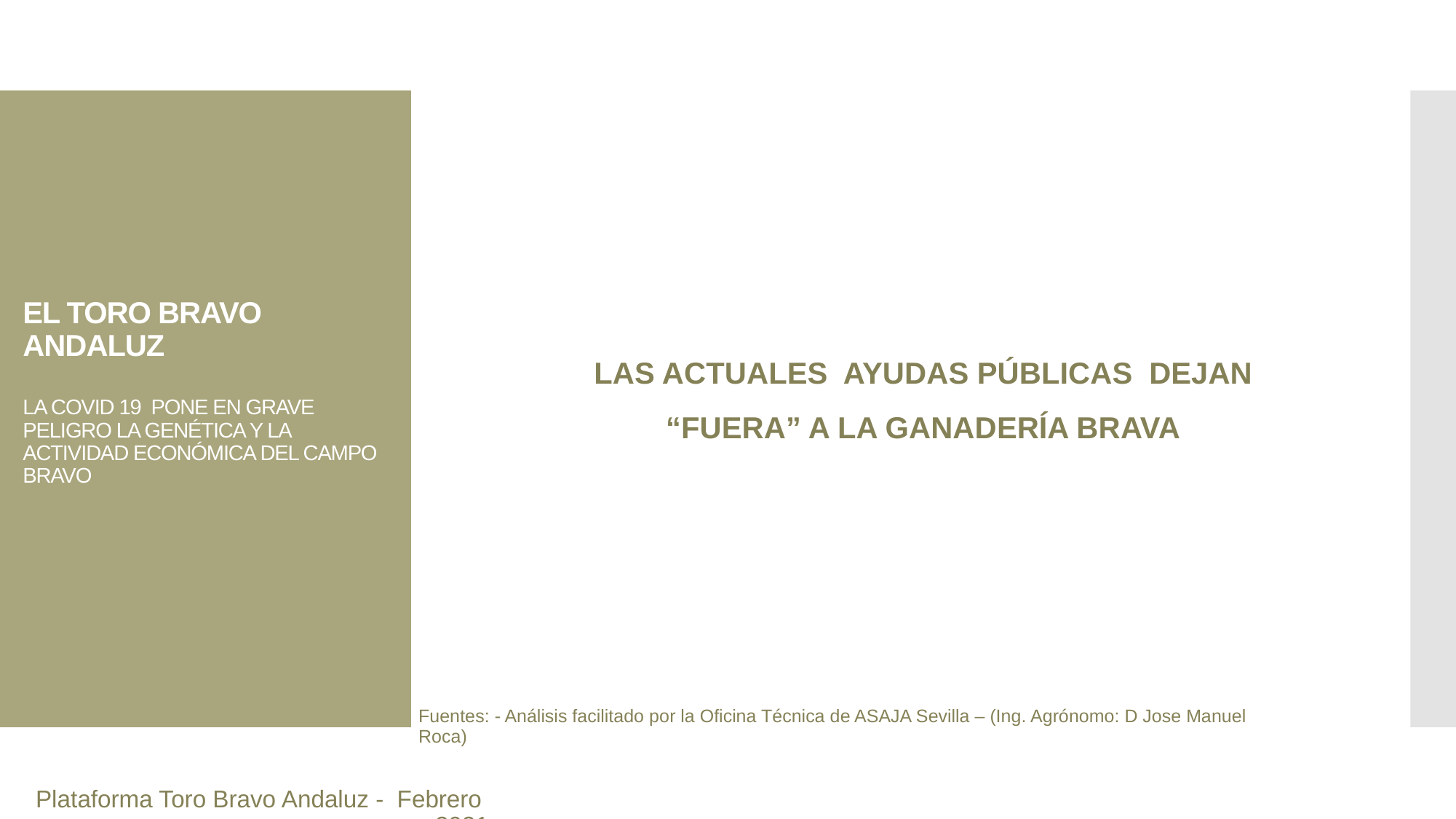

EL TORO BRAVO ANDALUZ
LA COVID 19  PONE EN GRAVE PELIGRO LA GENÉTICA Y LA  ACTIVIDAD ECONÓMICA DEL CAMPO BRAVO
LAS ACTUALES  AYUDAS PÚBLICAS  DEJAN “FUERA” A LA GANADERÍA BRAVA
Fuentes: - Análisis facilitado por la Oficina Técnica de ASAJA Sevilla – (Ing. Agrónomo: D Jose Manuel Roca)
Plataforma Toro Bravo Andaluz -  Febrero  2021